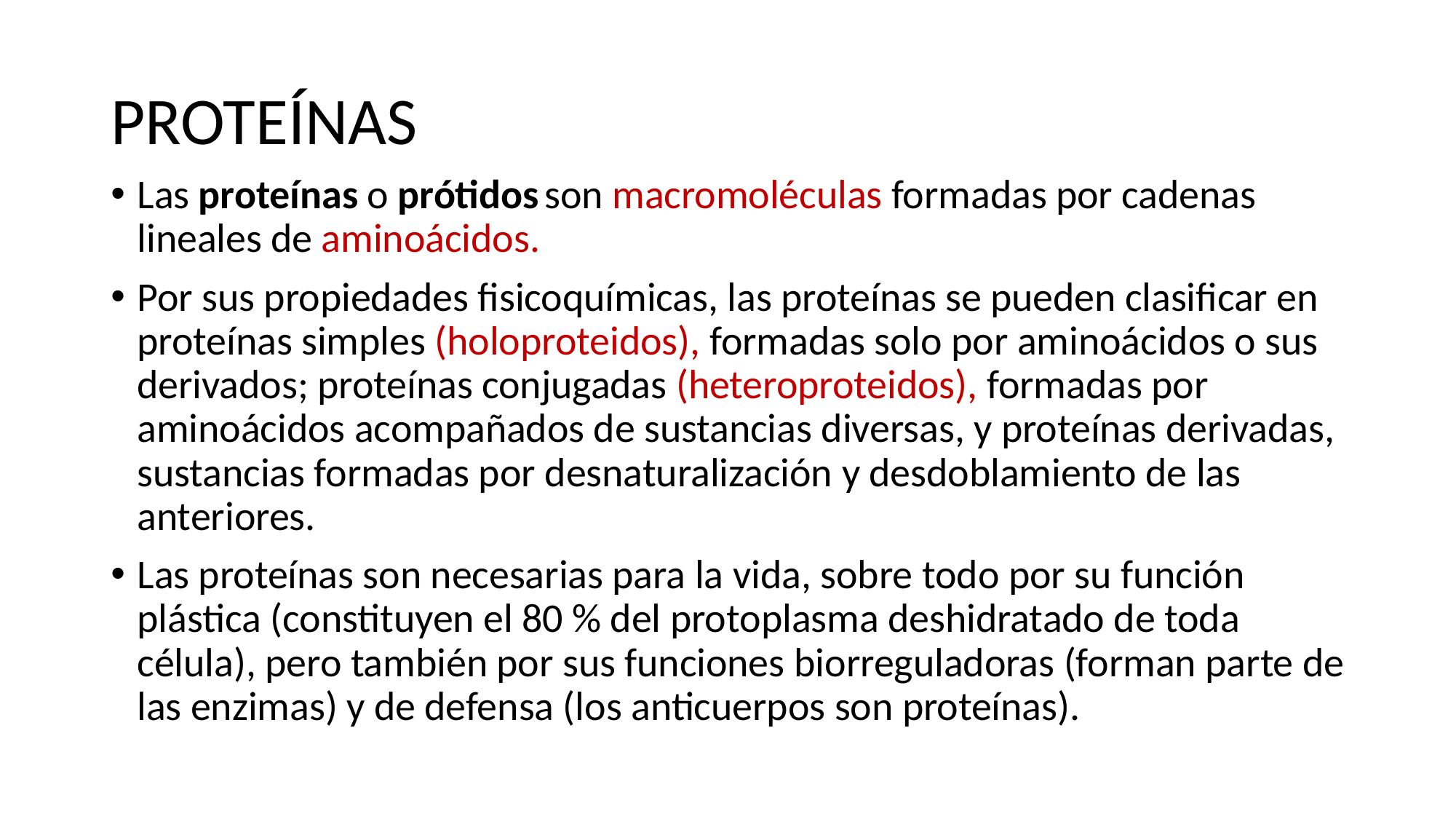

# PROTEÍNAS
Las proteínas o prótidos son macromoléculas formadas por cadenas lineales de aminoácidos.
Por sus propiedades fisicoquímicas, las proteínas se pueden clasificar en proteínas simples (holoproteidos), formadas solo por aminoácidos o sus derivados; proteínas conjugadas (heteroproteidos), formadas por aminoácidos acompañados de sustancias diversas, y proteínas derivadas, sustancias formadas por desnaturalización y desdoblamiento de las anteriores.
Las proteínas son necesarias para la vida, sobre todo por su función plástica (constituyen el 80 % del protoplasma deshidratado de toda célula), pero también por sus funciones biorreguladoras (forman parte de las enzimas) y de defensa (los anticuerpos son proteínas).